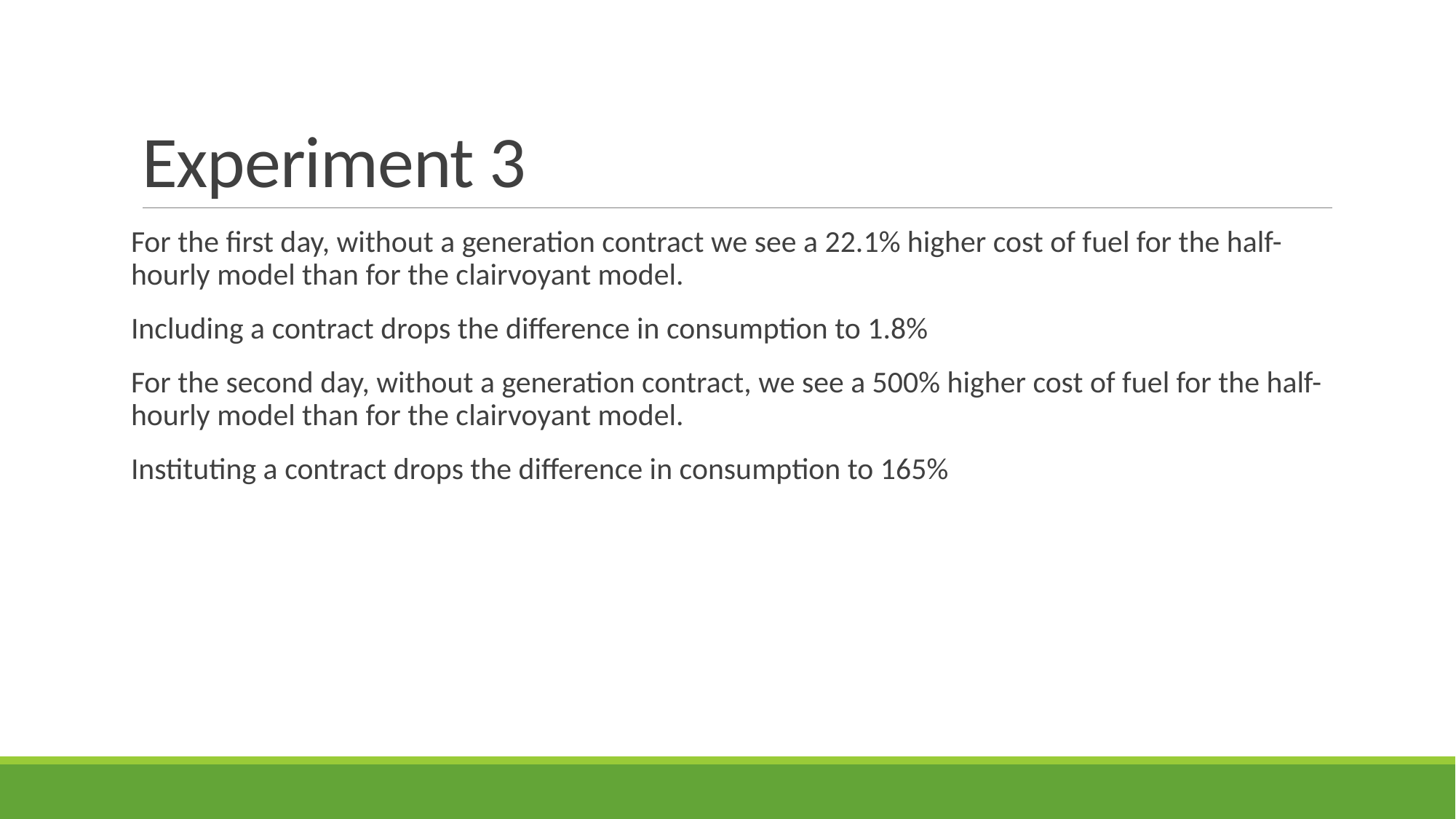

# Experiment 3
For the first day, without a generation contract we see a 22.1% higher cost of fuel for the half-hourly model than for the clairvoyant model.
Including a contract drops the difference in consumption to 1.8%
For the second day, without a generation contract, we see a 500% higher cost of fuel for the half-hourly model than for the clairvoyant model.
Instituting a contract drops the difference in consumption to 165%